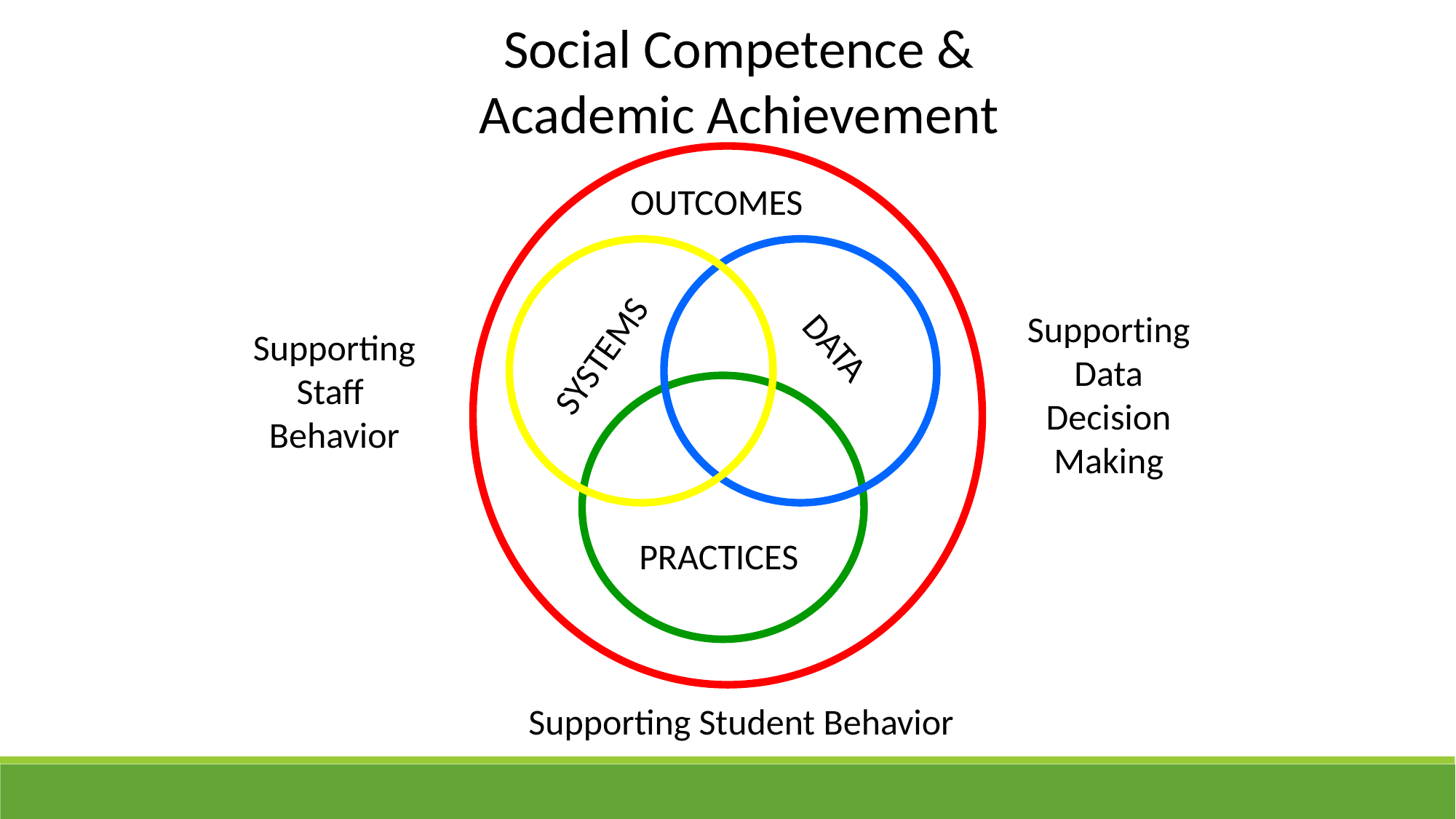

Social Competence &
Academic Achievement

OUTCOMES

Supporting
Data
Decision
Making
Supporting
Staff
Behavior
DATA
SYSTEMS

PRACTICES
Supporting Student Behavior